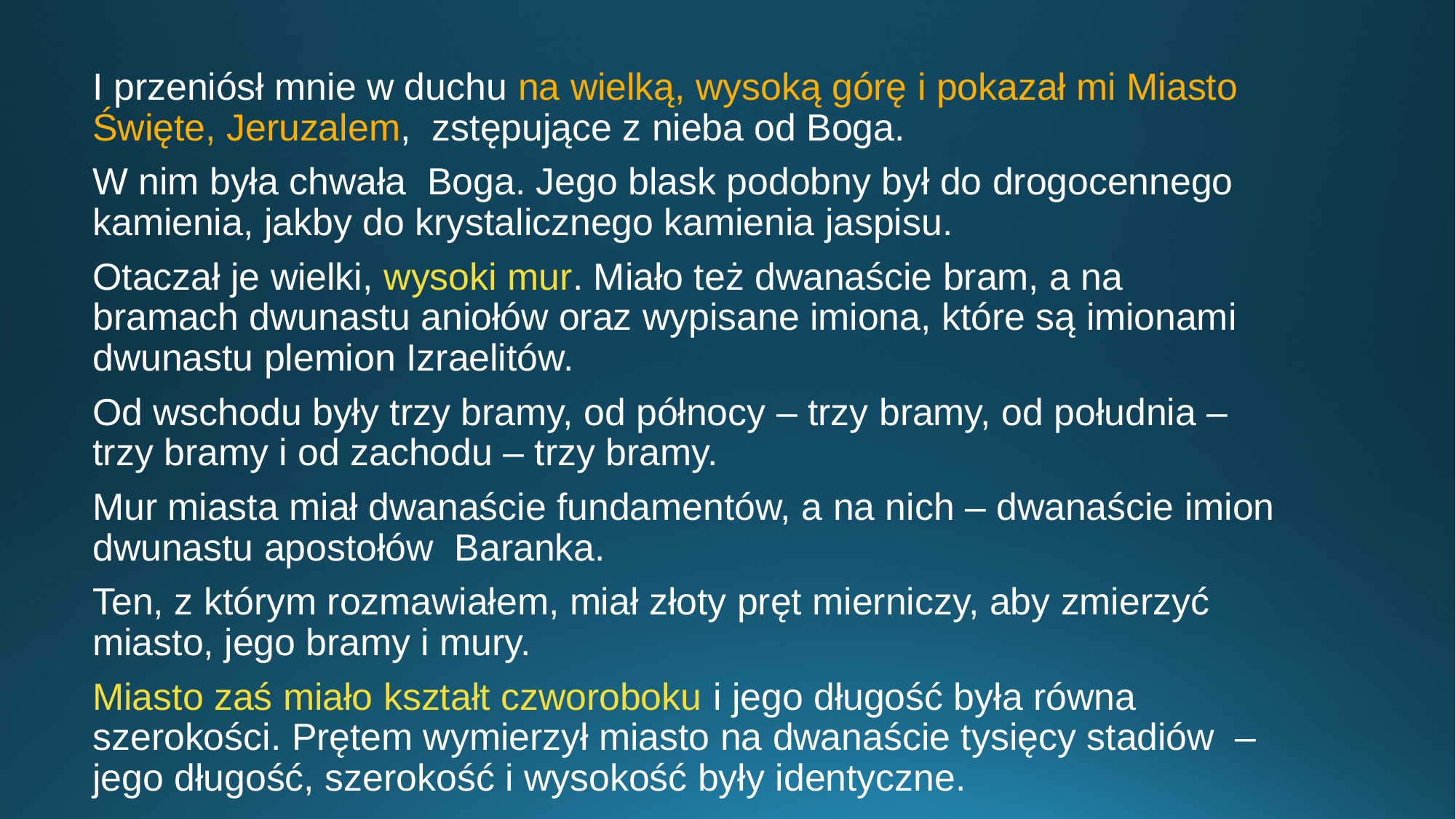

I przeniósł mnie w duchu na wielką, wysoką górę i pokazał mi Miasto Święte, Jeruzalem,  zstępujące z nieba od Boga.
W nim była chwała  Boga. Jego blask podobny był do drogocennego kamienia, jakby do krystalicznego kamienia jaspisu.
Otaczał je wielki, wysoki mur. Miało też dwanaście bram, a na bramach dwunastu aniołów oraz wypisane imiona, które są imionami dwunastu plemion Izraelitów.
Od wschodu były trzy bramy, od północy – trzy bramy, od południa – trzy bramy i od zachodu – trzy bramy.
Mur miasta miał dwanaście fundamentów, a na nich – dwanaście imion dwunastu apostołów  Baranka.
Ten, z którym rozmawiałem, miał złoty pręt mierniczy, aby zmierzyć miasto, jego bramy i mury.
Miasto zaś miało kształt czworoboku i jego długość była równa szerokości. Prętem wymierzył miasto na dwanaście tysięcy stadiów  – jego długość, szerokość i wysokość były identyczne.